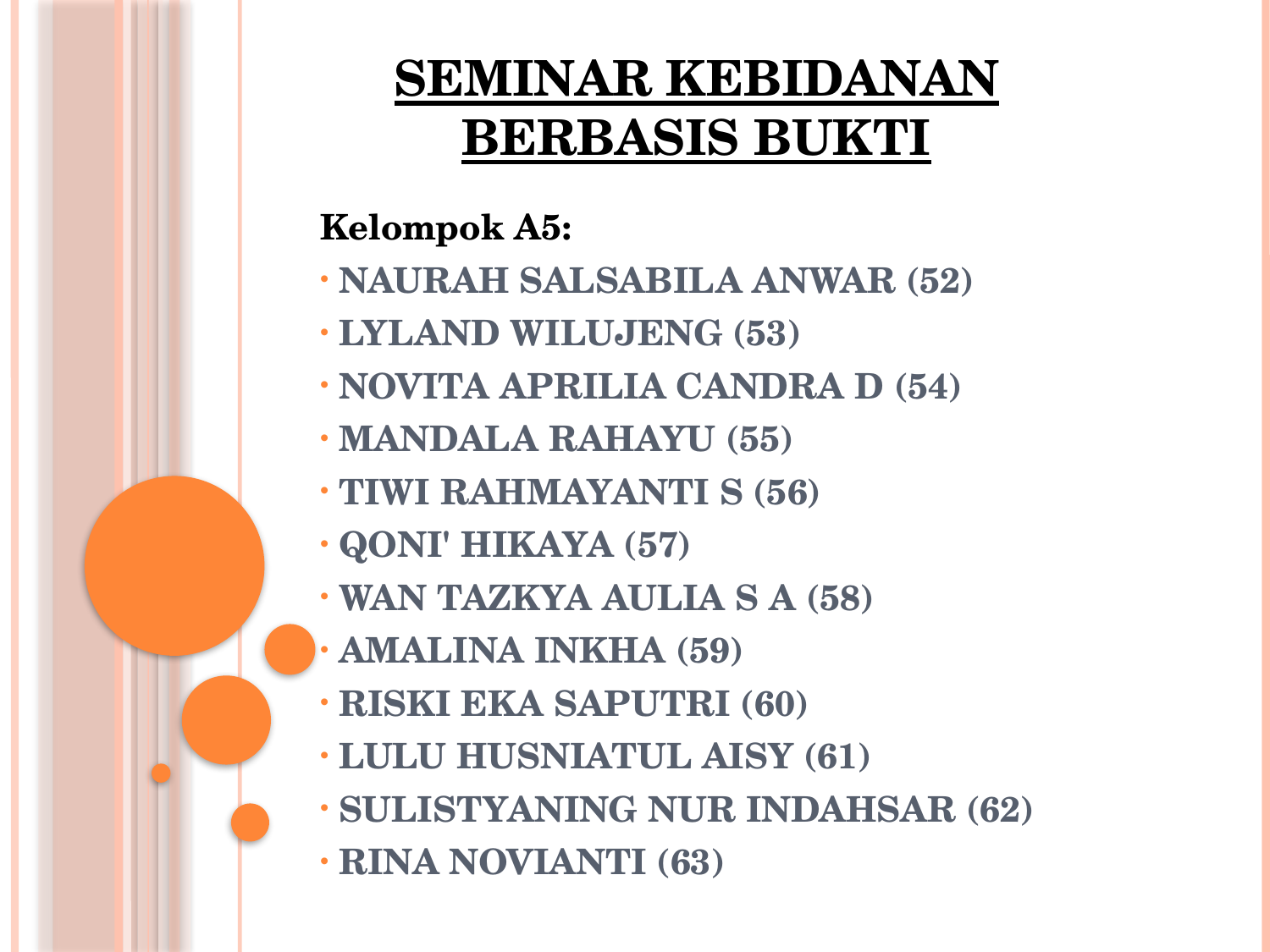

# Seminar kebidanan berbasis bukti
Kelompok A5:
 NAURAH SALSABILA ANWAR (52)
 LYLAND WILUJENG (53)
 NOVITA APRILIA CANDRA D (54)
 MANDALA RAHAYU (55)
 TIWI RAHMAYANTI S (56)
 QONI' HIKAYA (57)
 WAN TAZKYA AULIA S A (58)
 AMALINA INKHA (59)
 RISKI EKA SAPUTRI (60)
 LULU HUSNIATUL AISY (61)
 SULISTYANING NUR INDAHSAR (62)
 RINA NOVIANTI (63)